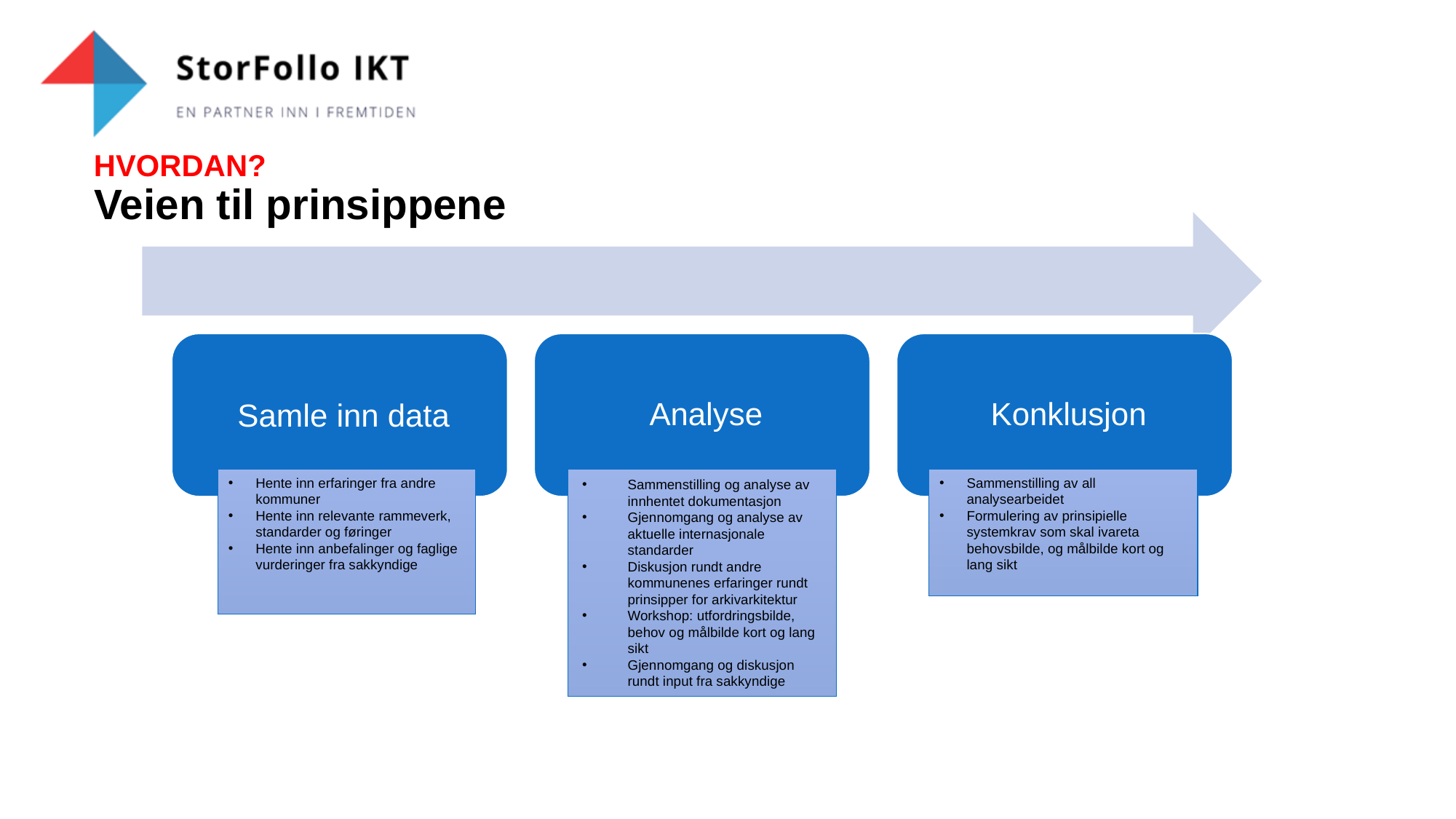

HVORDAN?
# Veien til prinsippene

Samle inn data

Analyse
Konklusjon
Hente inn erfaringer fra andre kommuner
Hente inn relevante rammeverk, standarder og føringer
Hente inn anbefalinger og faglige vurderinger fra sakkyndige

Sammenstilling og analyse av innhentet dokumentasjon
Gjennomgang og analyse av aktuelle internasjonale standarder
Diskusjon rundt andre kommunenes erfaringer rundt prinsipper for arkivarkitektur
Workshop: utfordringsbilde, behov og målbilde kort og lang sikt
Gjennomgang og diskusjon rundt input fra sakkyndige
Sammenstilling av all analysearbeidet
Formulering av prinsipielle systemkrav som skal ivareta behovsbilde, og målbilde kort og lang sikt